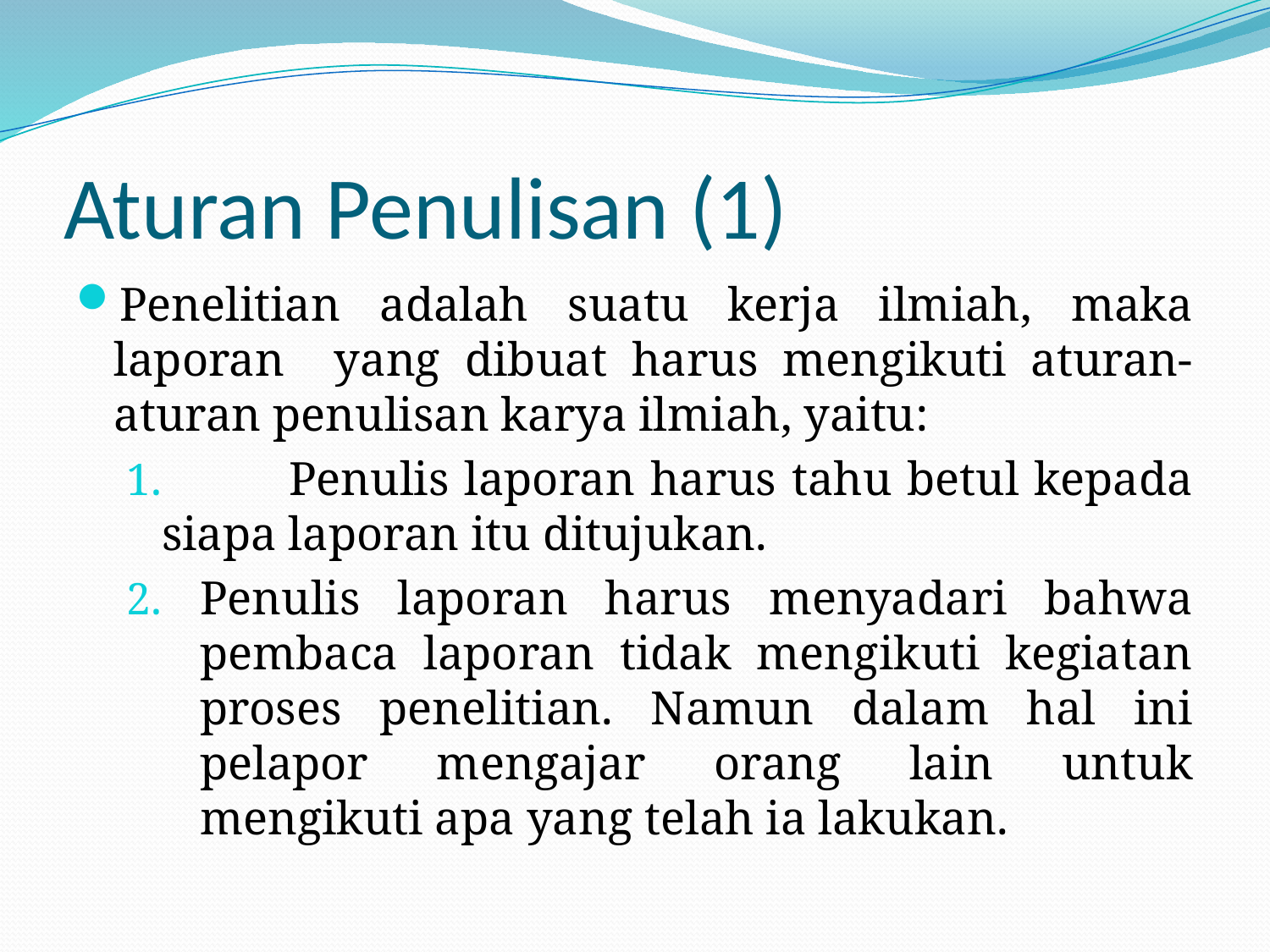

# Aturan Penulisan (1)
Penelitian adalah suatu kerja ilmiah, maka laporan  yang dibuat harus mengikuti aturan-aturan penulisan karya ilmiah, yaitu:
	Penulis laporan harus tahu betul kepada siapa laporan itu ditujukan.
Penulis laporan harus menyadari bahwa pembaca laporan tidak mengikuti kegiatan proses penelitian. Namun dalam hal ini pelapor mengajar orang lain untuk mengikuti apa yang telah ia lakukan.